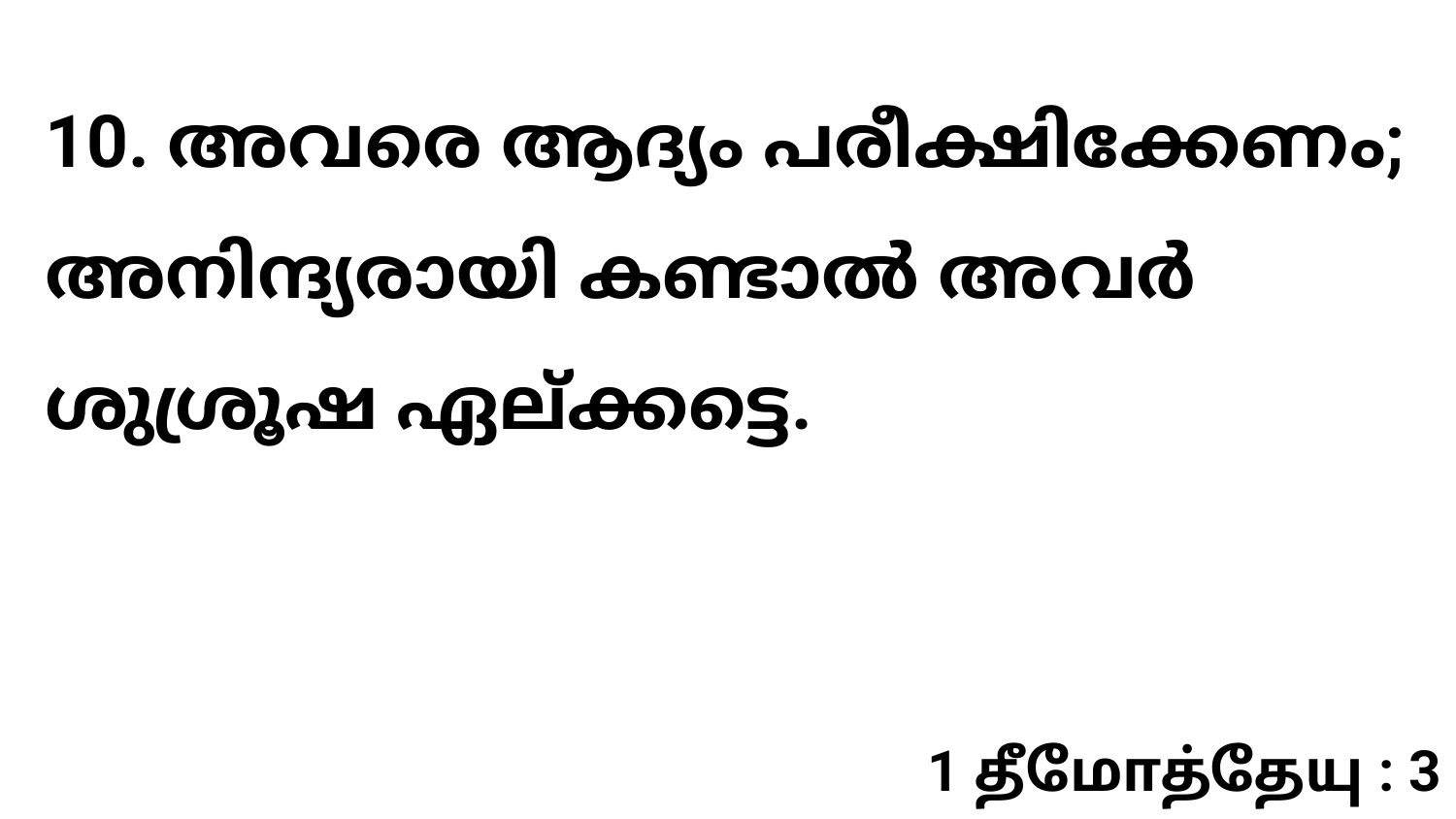

10. അവരെ ആദ്യം പരീക്ഷിക്കേണം; അനിന്ദ്യരായി കണ്ടാൽ അവർ ശുശ്രൂഷ ഏല്ക്കട്ടെ.
1 தீமோத்தேயு : 3